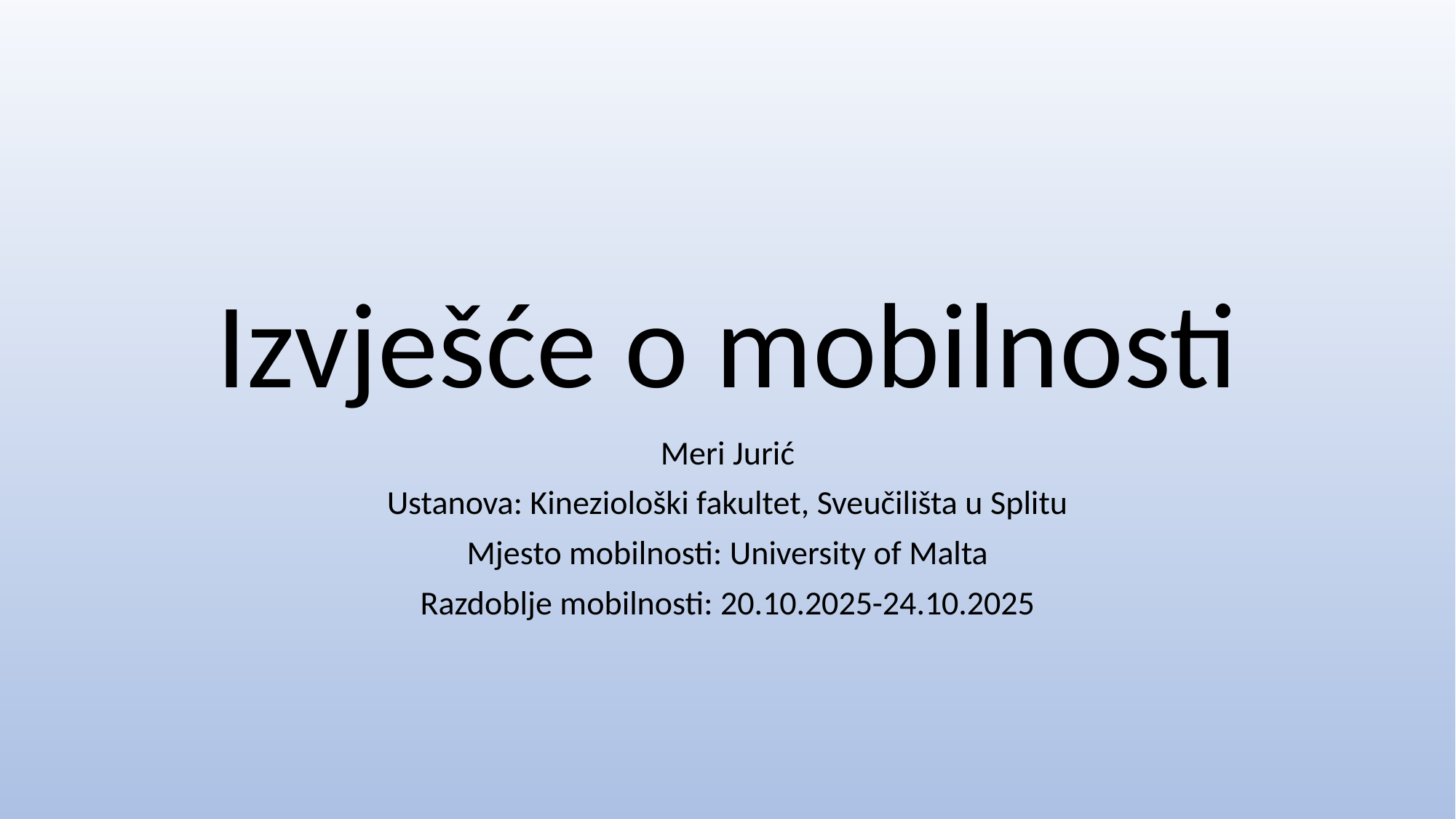

# Izvješće o mobilnosti
Meri Jurić
Ustanova: Kineziološki fakultet, Sveučilišta u Splitu
Mjesto mobilnosti: University of Malta
Razdoblje mobilnosti: 20.10.2025-24.10.2025